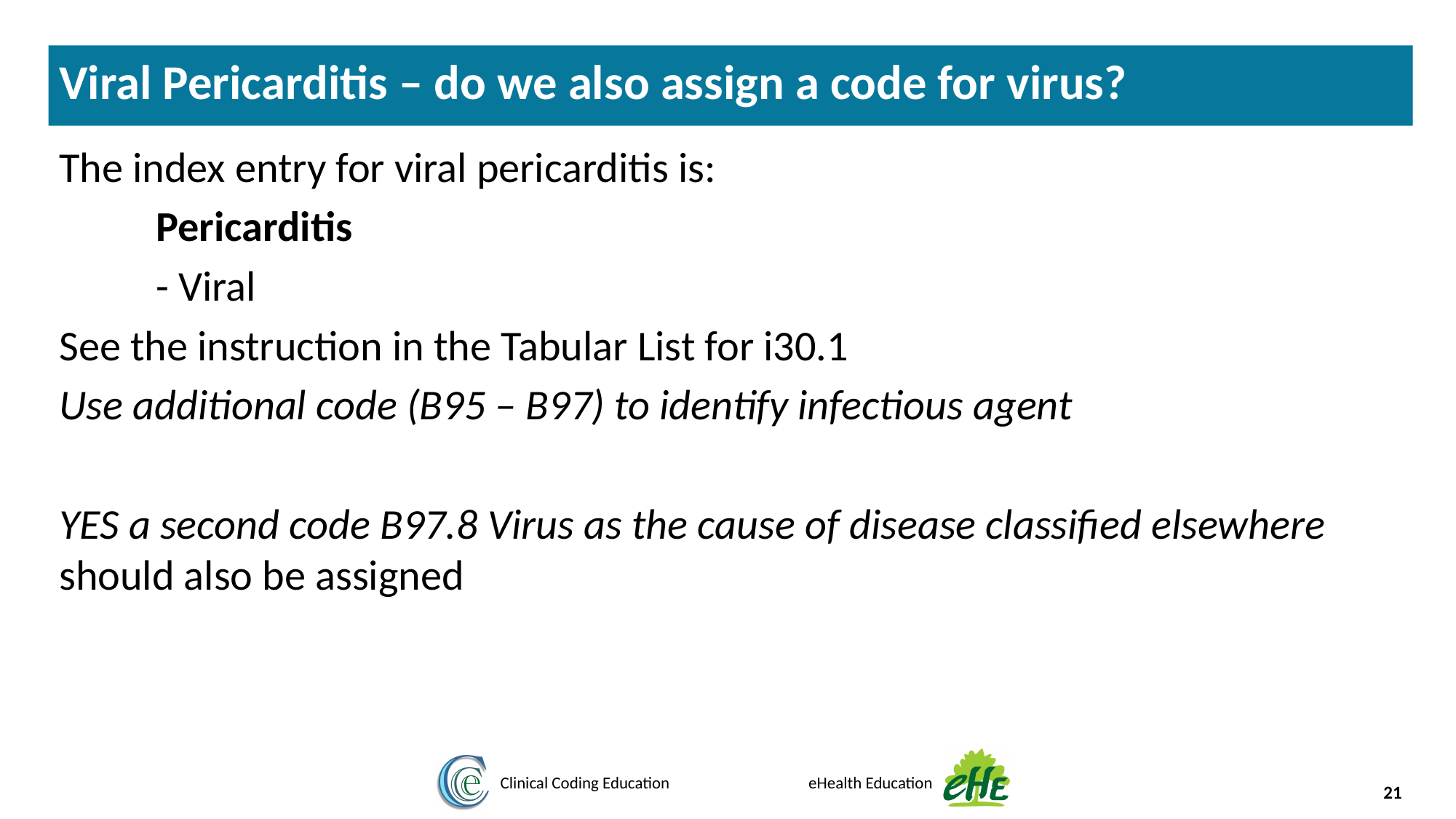

Viral Pericarditis – do we also assign a code for virus?

The in
The index entry for viral pericarditis is:
Pericarditis
- Viral
See the instruction in the Tabular List for i30.1
Use additional code (B95 – B97) to identify infectious agent

YES a second code B97.8 Virus as the cause of disease classified elsewhere should also be assigned
21